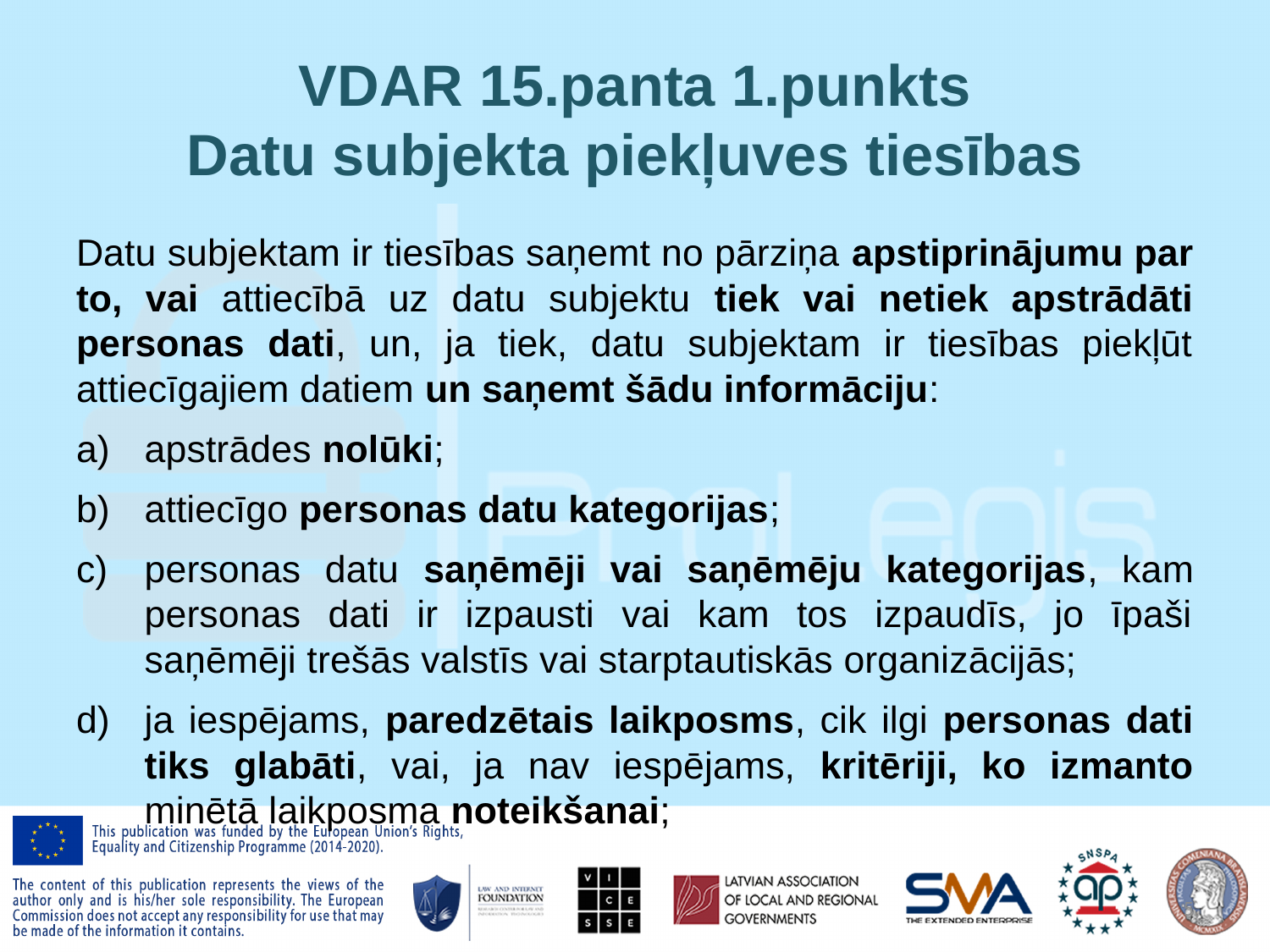

# VDAR 15.panta 1.punkts Datu subjekta piekļuves tiesības
Datu subjektam ir tiesības saņemt no pārziņa apstiprinājumu par to, vai attiecībā uz datu subjektu tiek vai netiek apstrādāti personas dati, un, ja tiek, datu subjektam ir tiesības piekļūt attiecīgajiem datiem un saņemt šādu informāciju:
apstrādes nolūki;
attiecīgo personas datu kategorijas;
personas datu saņēmēji vai saņēmēju kategorijas, kam personas dati ir izpausti vai kam tos izpaudīs, jo īpaši saņēmēji trešās valstīs vai starptautiskās organizācijās;
ja iespējams, paredzētais laikposms, cik ilgi personas dati tiks glabāti, vai, ja nav iespējams, kritēriji, ko izmanto minētā laikposma noteikšanai;
5